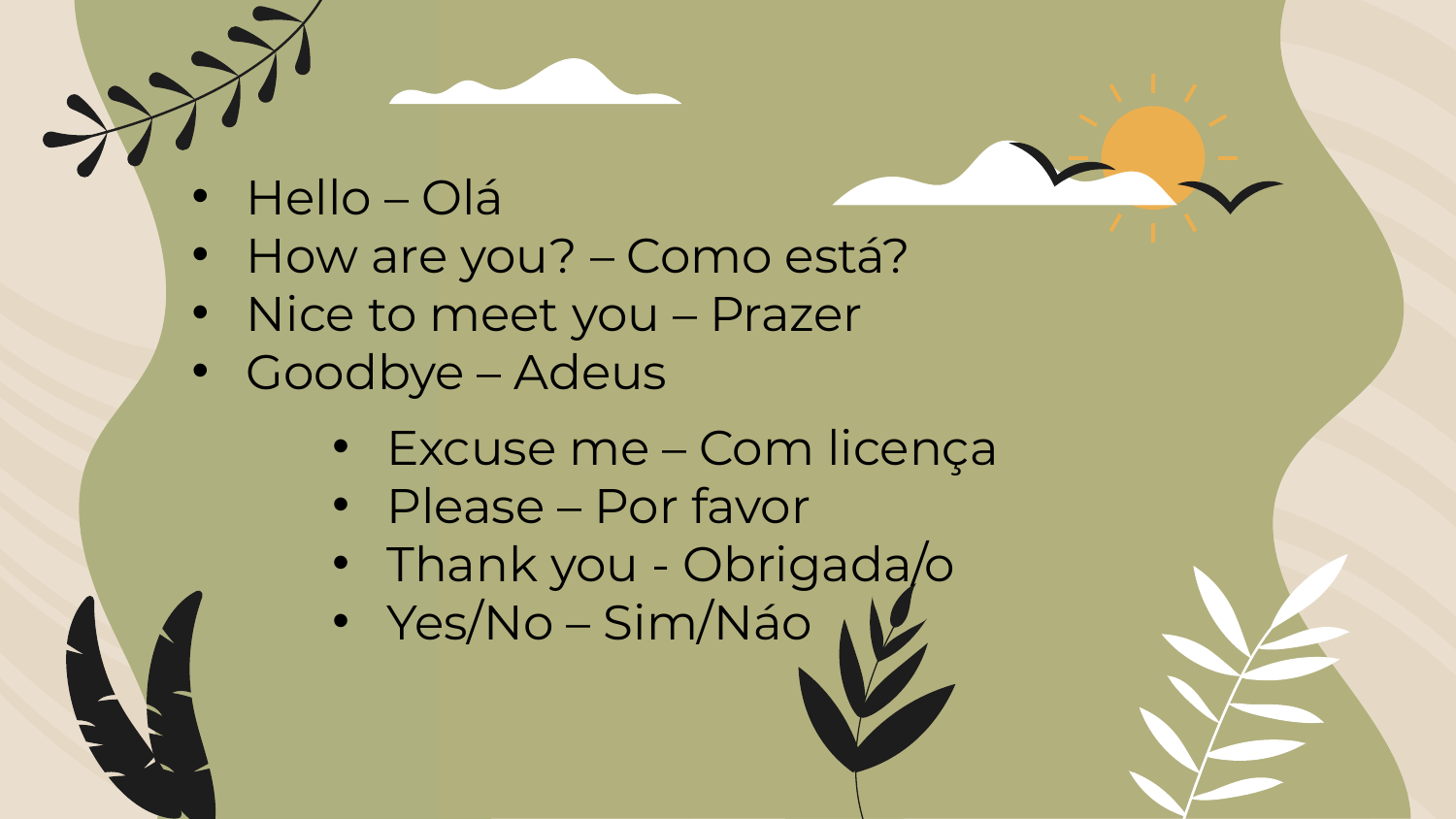

Hello – Olá
How are you? – Como está?
Nice to meet you – Prazer
Goodbye – Adeus
Excuse me – Com licença
Please – Por favor
Thank you - Obrigada/o
Yes/No – Sim/Náo